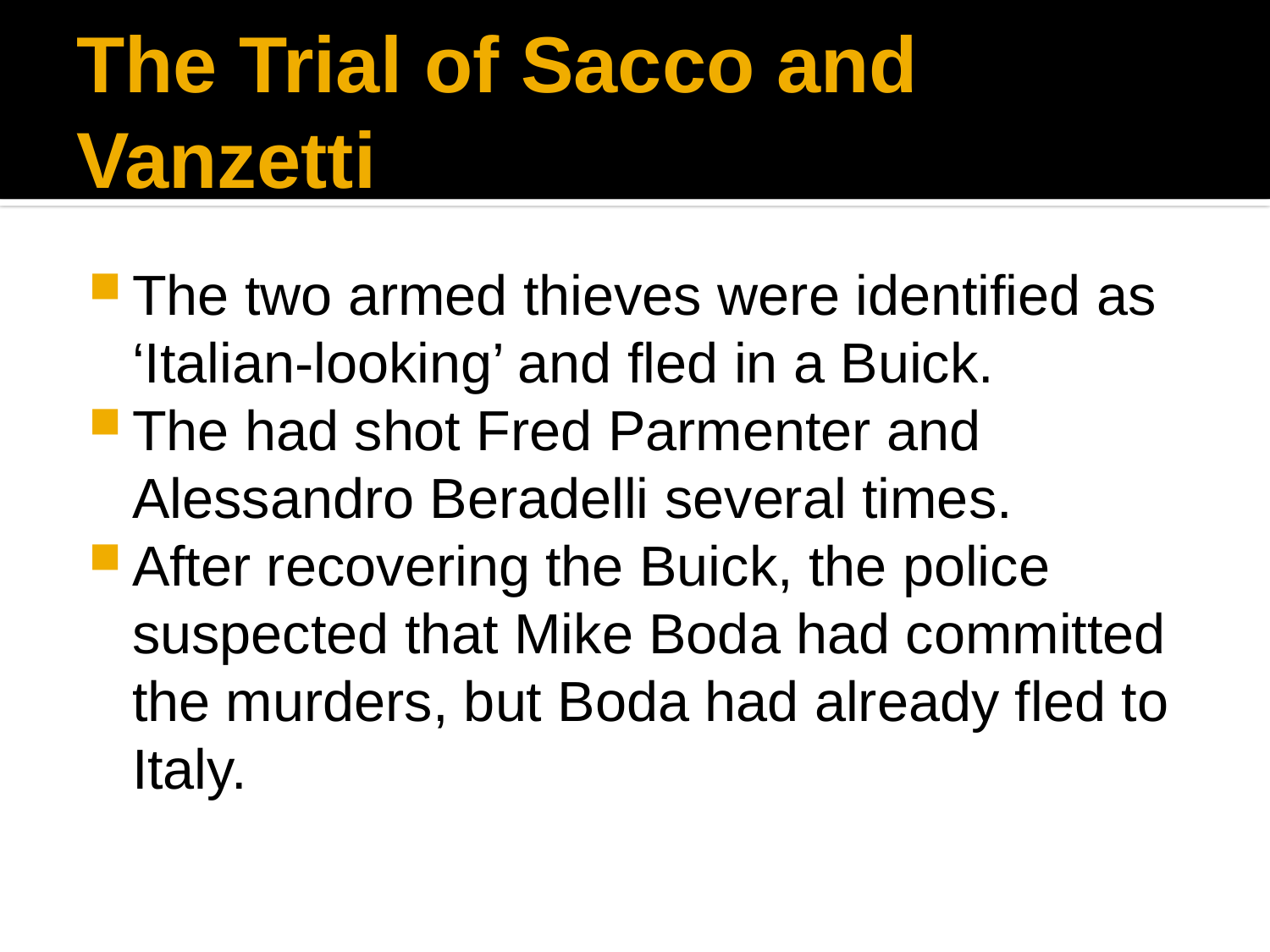

# The Trial of Sacco and Vanzetti
The two armed thieves were identified as ‘Italian-looking’ and fled in a Buick.
The had shot Fred Parmenter and Alessandro Beradelli several times.
After recovering the Buick, the police suspected that Mike Boda had committed the murders, but Boda had already fled to Italy.